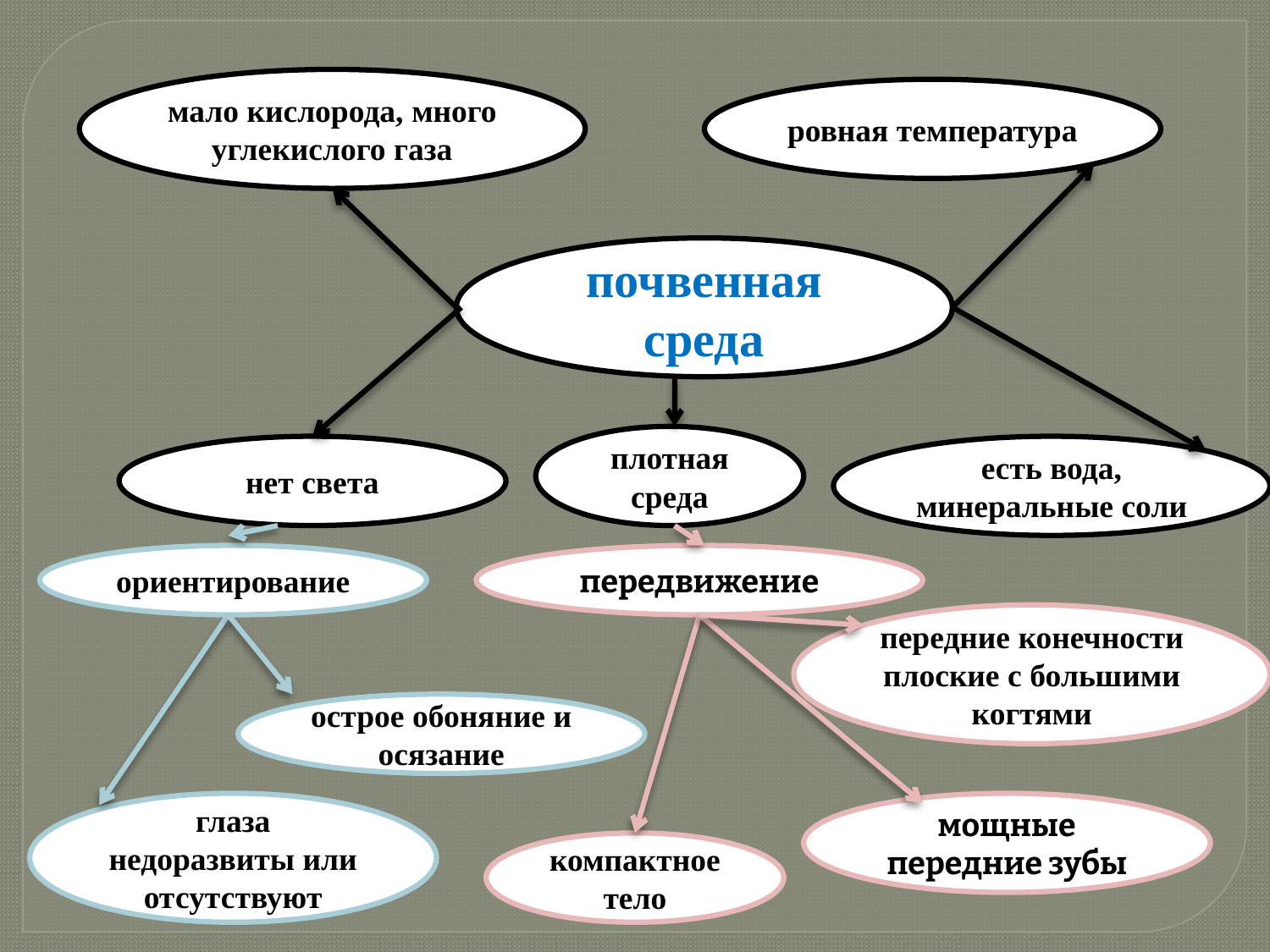

мало кислорода, много углекислого газа
ровная температура
почвенная среда
плотная среда
нет света
есть вода, минеральные соли
ориентирование
передвижение
передние конечности плоские с большими когтями
острое обоняние и осязание
глаза недоразвиты или отсутствуют
мощные передние зубы
компактное тело